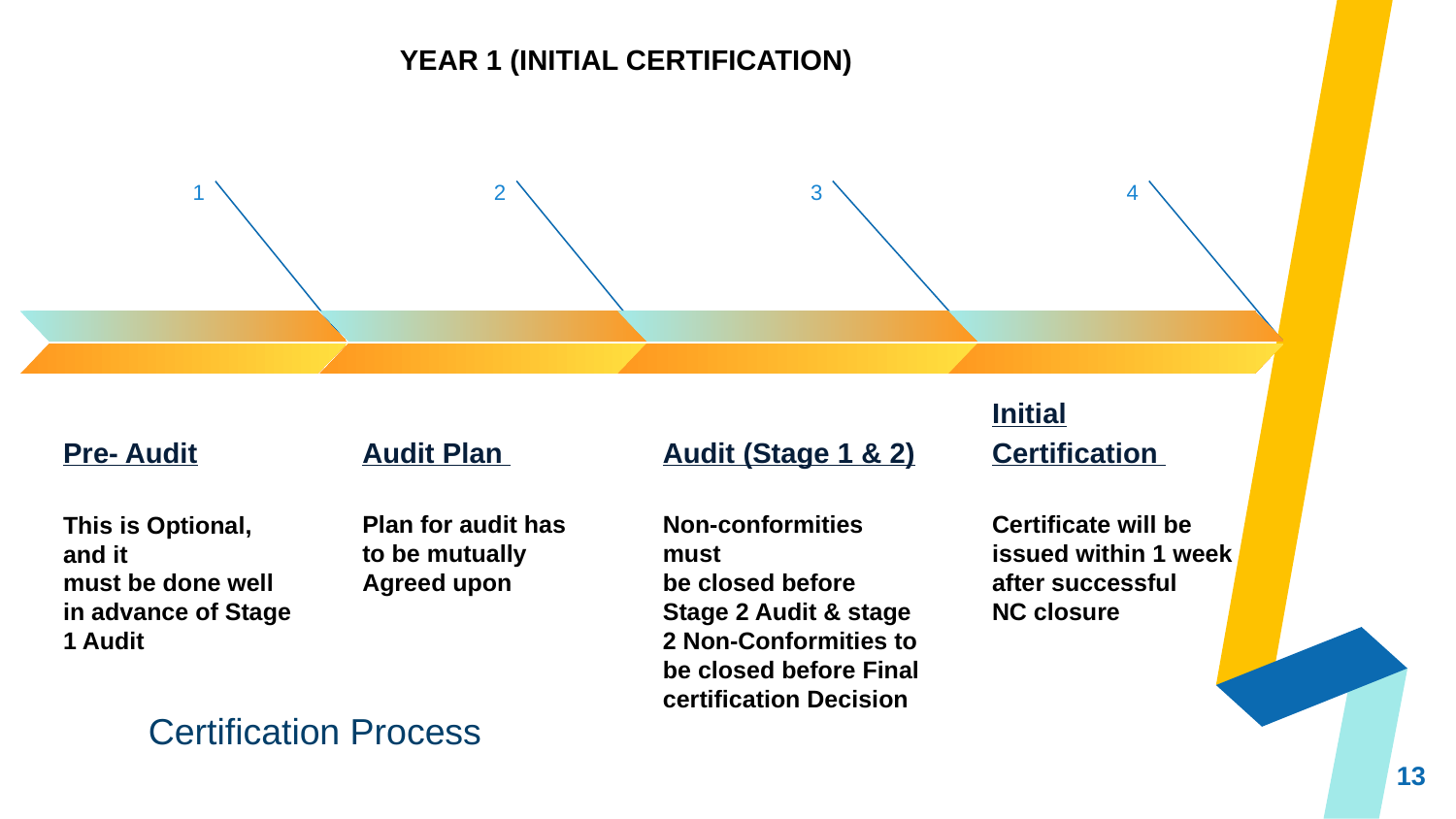

YEAR 1 (INITIAL CERTIFICATION)
2

Audit Plan
Plan for audit has
to be mutually
Agreed upon
4

Initial Certification
Certificate will be issued within 1 week after successful
NC closure
3

Audit (Stage 1 & 2)
Non-conformities must
be closed before Stage 2 Audit & stage 2 Non-Conformities to be closed before Final certification Decision
1

Pre- Audit
This is Optional, and it
must be done well in advance of Stage 1 Audit
Certification Process
13